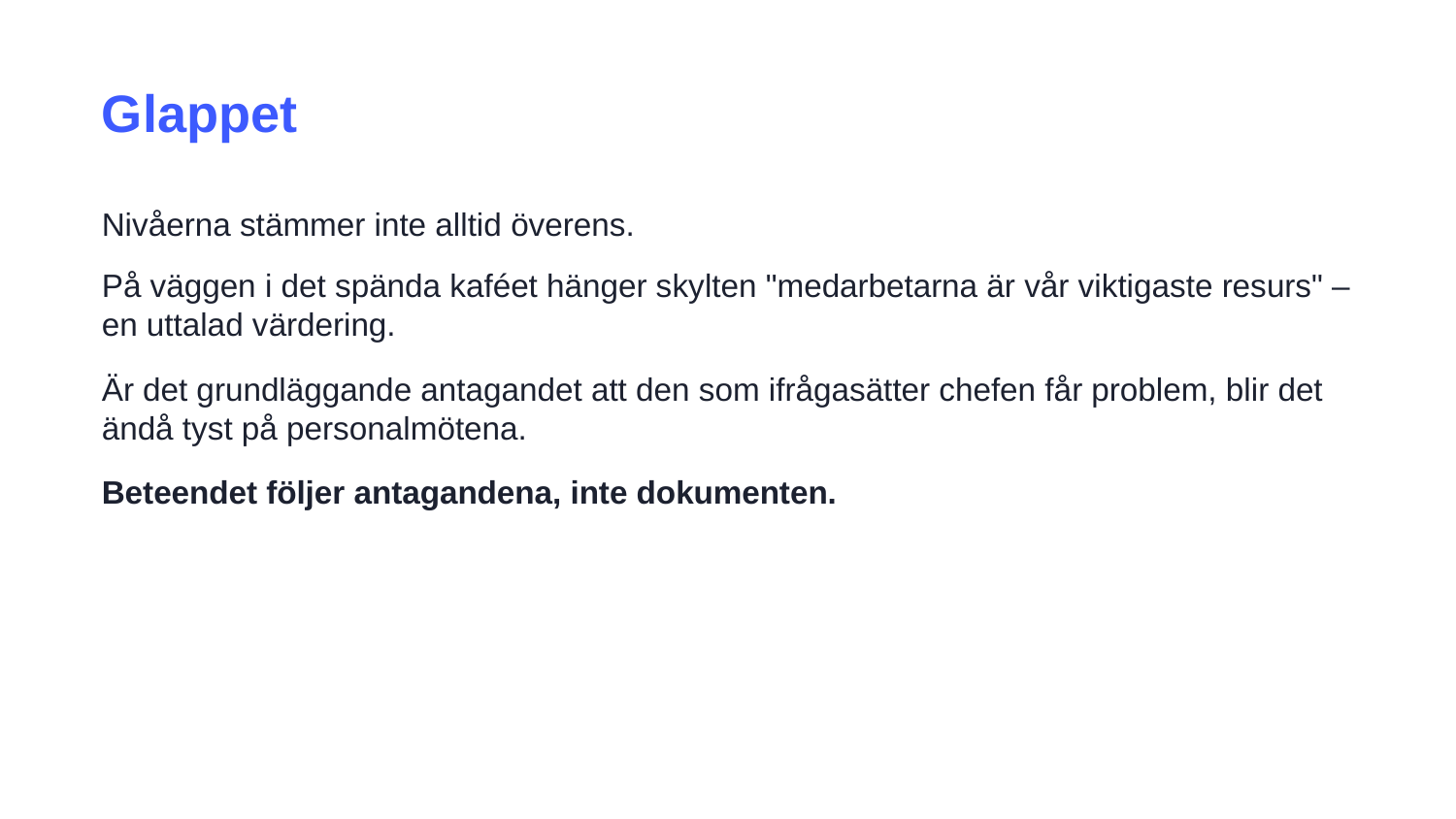

Glappet
Nivåerna stämmer inte alltid överens.
På väggen i det spända kaféet hänger skylten "medarbetarna är vår viktigaste resurs" – en uttalad värdering.
Är det grundläggande antagandet att den som ifrågasätter chefen får problem, blir det ändå tyst på personalmötena.
Beteendet följer antagandena, inte dokumenten.